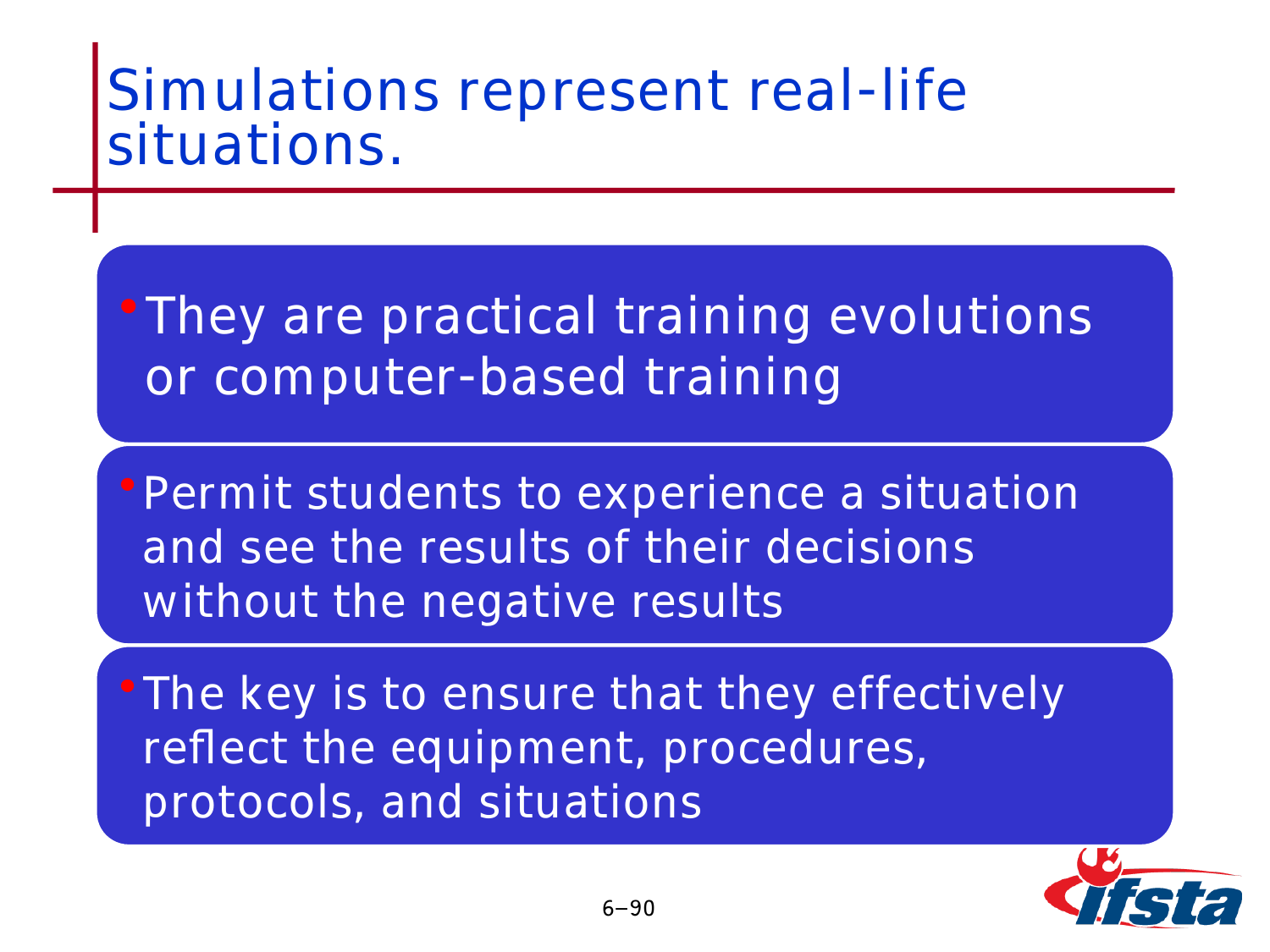

# Simulations represent real-life situations.
They are practical training evolutions or computer-based training
Permit students to experience a situation and see the results of their decisions without the negative results
The key is to ensure that they effectively reflect the equipment, procedures, protocols, and situations
6–90